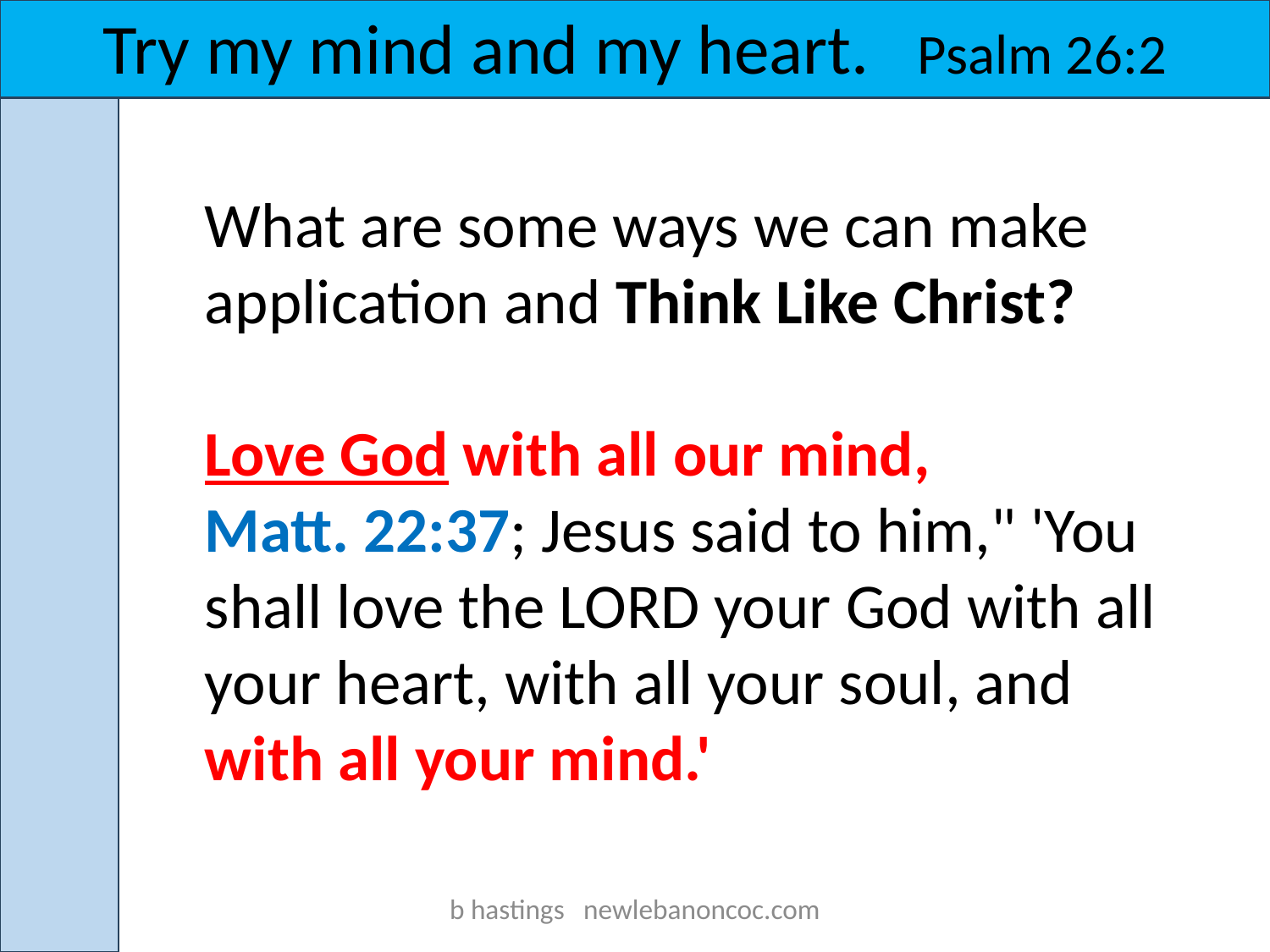

Try my mind and my heart.   Psalm 26:2
What are some ways we can make application and Think Like Christ?

Love God with all our mind,
Matt. 22:37; Jesus said to him," 'You shall love the LORD your God with all your heart, with all your soul, and with all your mind.'

b hastings   newlebanoncoc.com